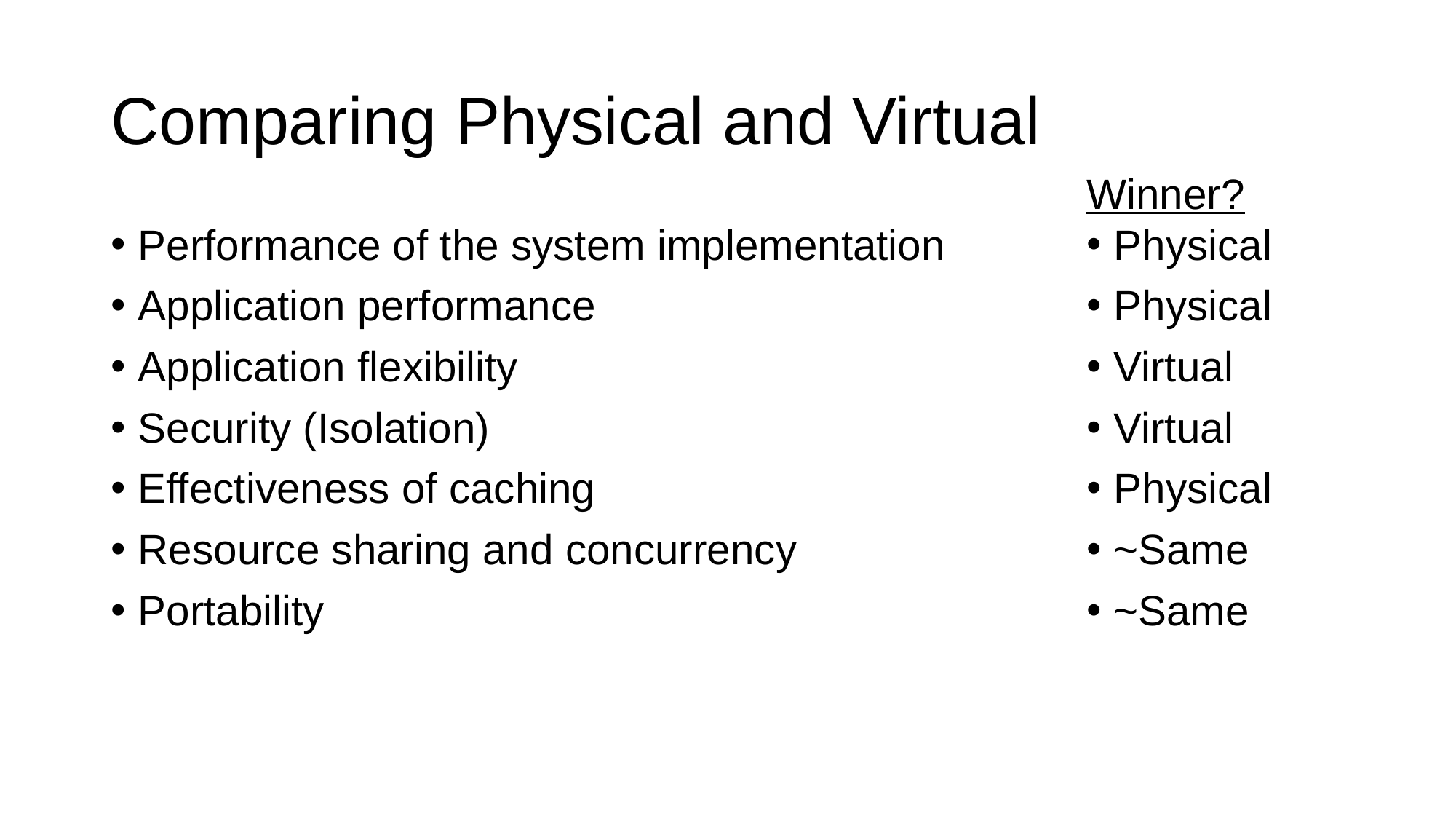

# Comparing Physical and Virtual
Winner?
Performance of the system implementation
Application performance
Application flexibility
Security (Isolation)
Effectiveness of caching
Resource sharing and concurrency
Portability

Physical
Physical
Virtual
Virtual
Physical
~Same
~Same